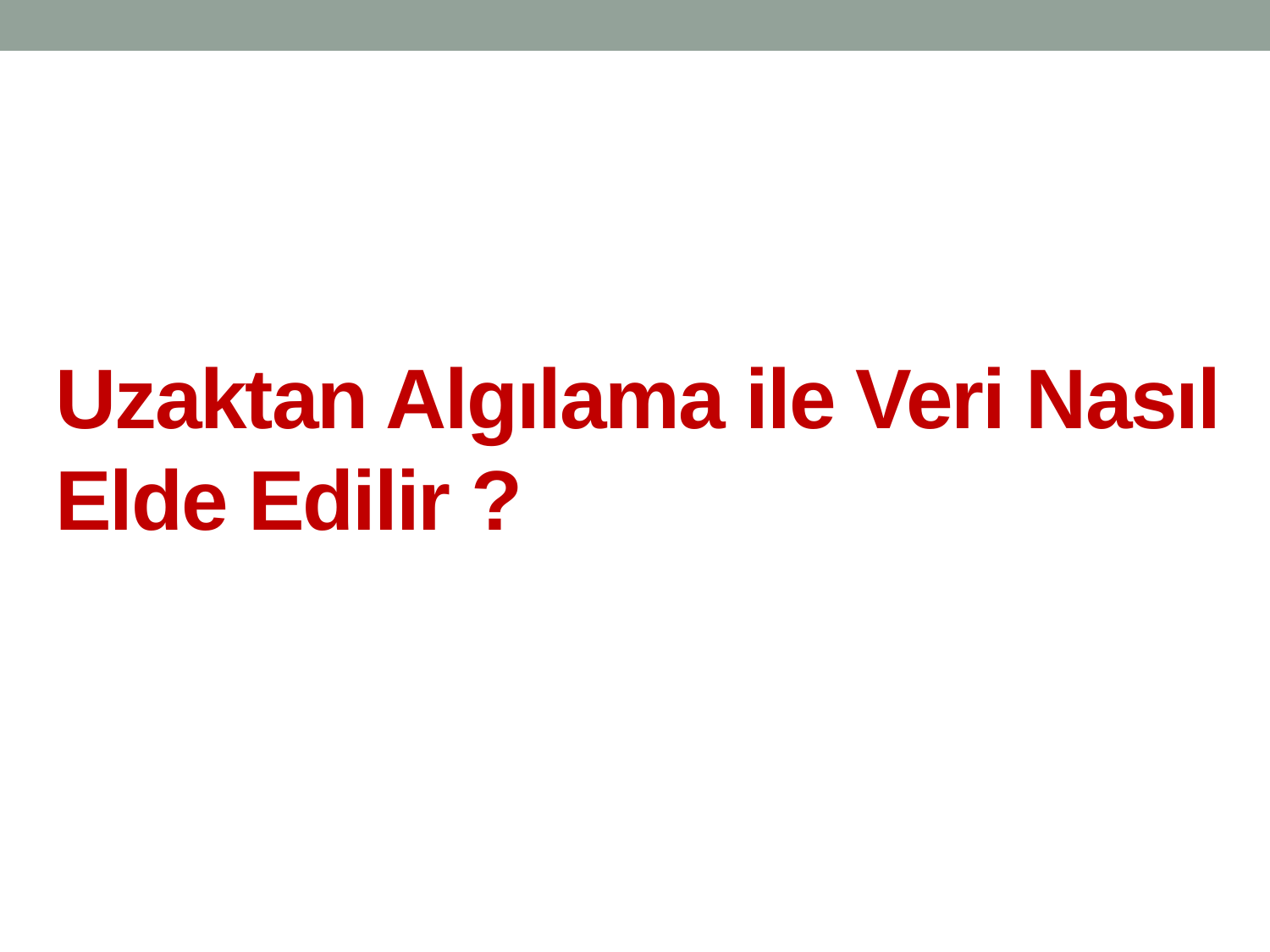

# Uzaktan Algılama ile Veri Nasıl Elde Edilir ?